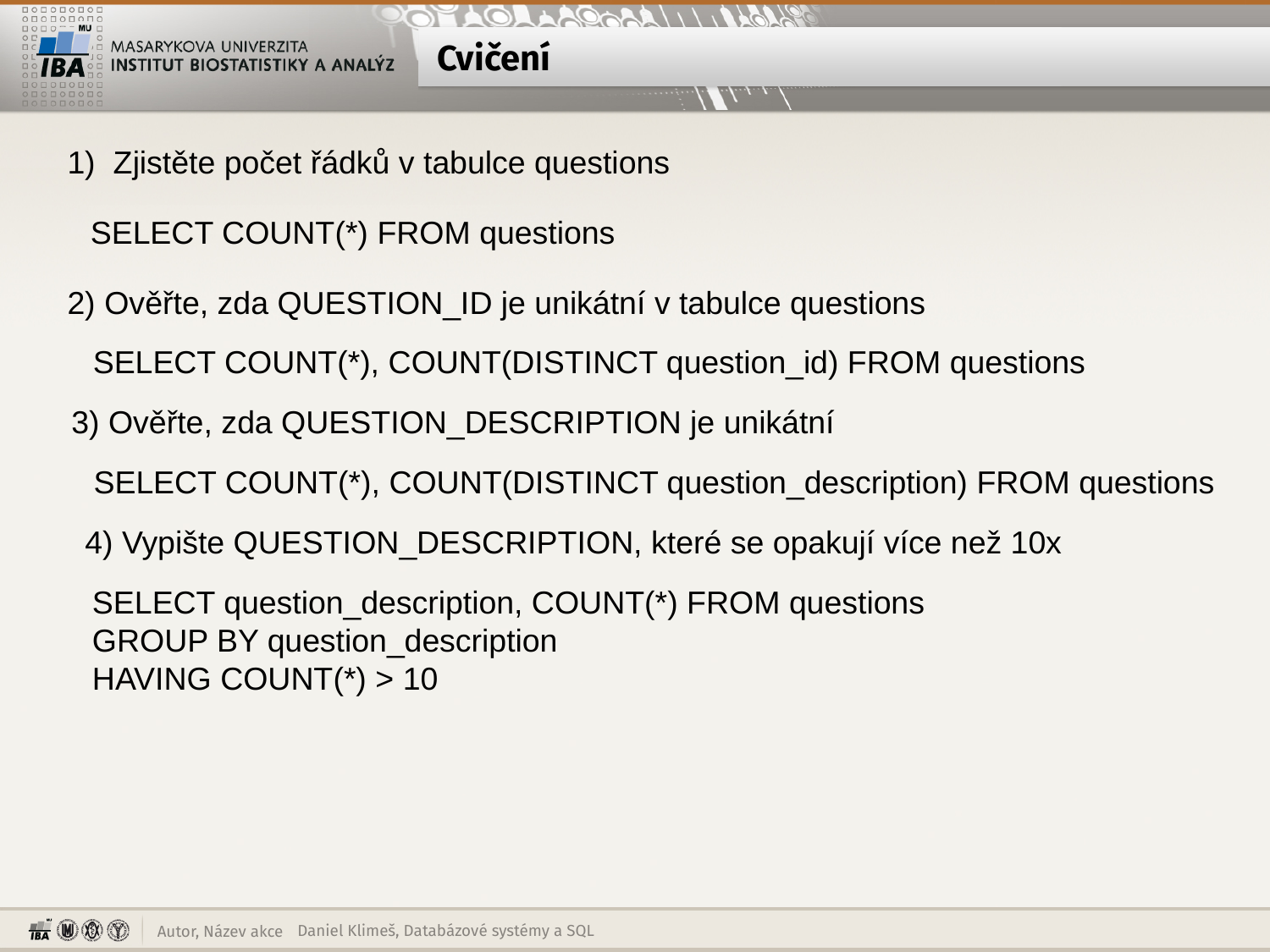

# Cvičení
1)  Zjistěte počet řádků v tabulce questions
SELECT COUNT(*) FROM questions
2) Ověřte, zda QUESTION_ID je unikátní v tabulce questions
SELECT COUNT(*), COUNT(DISTINCT question_id) FROM questions
3) Ověřte, zda QUESTION_DESCRIPTION je unikátní
SELECT COUNT(*), COUNT(DISTINCT question_description) FROM questions
4) Vypište QUESTION_DESCRIPTION, které se opakují více než 10x
SELECT question_description, COUNT(*) FROM questions
GROUP BY question_description
HAVING COUNT(*) > 10
Daniel Klimeš, Databázové systémy a SQL